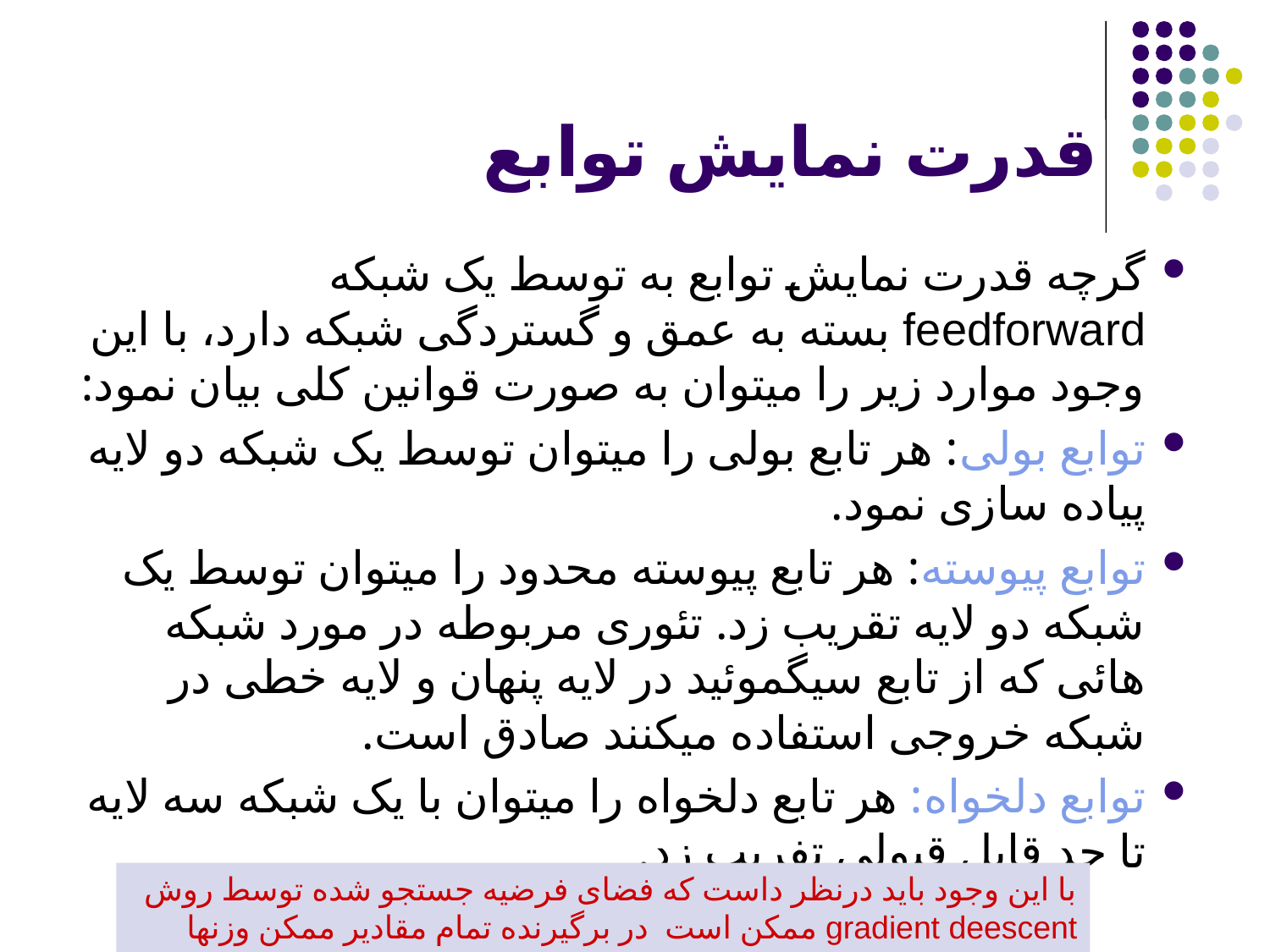

# قدرت نمایش توابع
گرچه قدرت نمایش توابع به توسط یک شبکه feedforward بسته به عمق و گستردگی شبکه دارد، با این وجود موارد زیر را میتوان به صورت قوانین کلی بیان نمود:
توابع بولی: هر تابع بولی را میتوان توسط یک شبکه دو لایه پیاده سازی نمود.
توابع پیوسته: هر تابع پیوسته محدود را میتوان توسط یک شبکه دو لایه تقریب زد. تئوری مربوطه در مورد شبکه هائی که از تابع سیگموئید در لایه پنهان و لایه خطی در شبکه خروجی استفاده میکنند صادق است.
توابع دلخواه: هر تابع دلخواه را میتوان با یک شبکه سه لایه تا حد قابل قبولی تفریب زد.
با این وجود باید درنظر داست که فضای فرضیه جستجو شده توسط روش gradient deescent ممکن است  در برگیرنده تمام مقادیر ممکن وزنها نباشد.